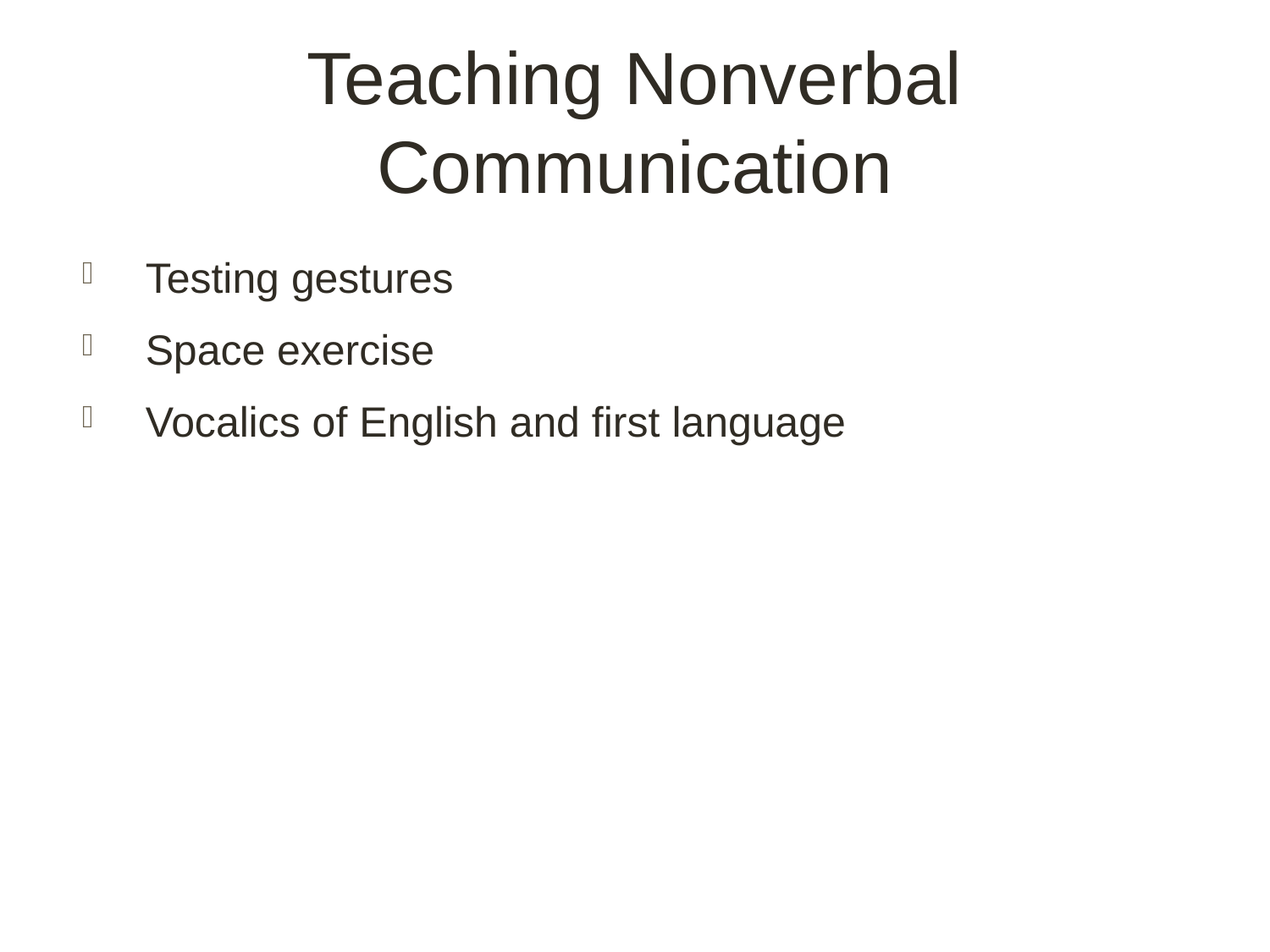

# Teaching Nonverbal Communication
Testing gestures
Space exercise
Vocalics of English and first language